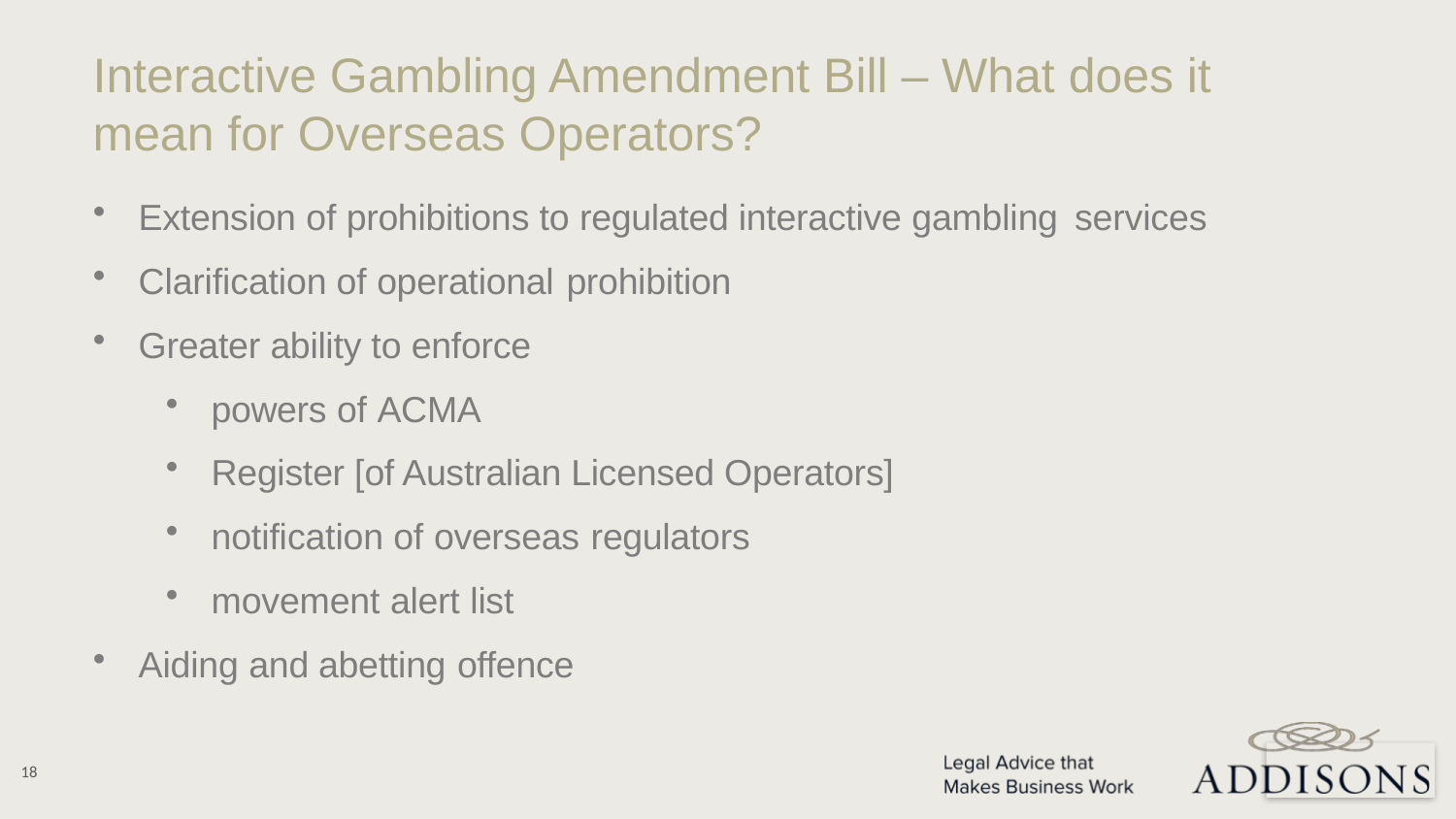

Interactive Gambling Amendment Bill – What does it mean for Overseas Operators?
Extension of prohibitions to regulated interactive gambling services
Clarification of operational prohibition
Greater ability to enforce
powers of ACMA
Register [of Australian Licensed Operators]
notification of overseas regulators
movement alert list
Aiding and abetting offence